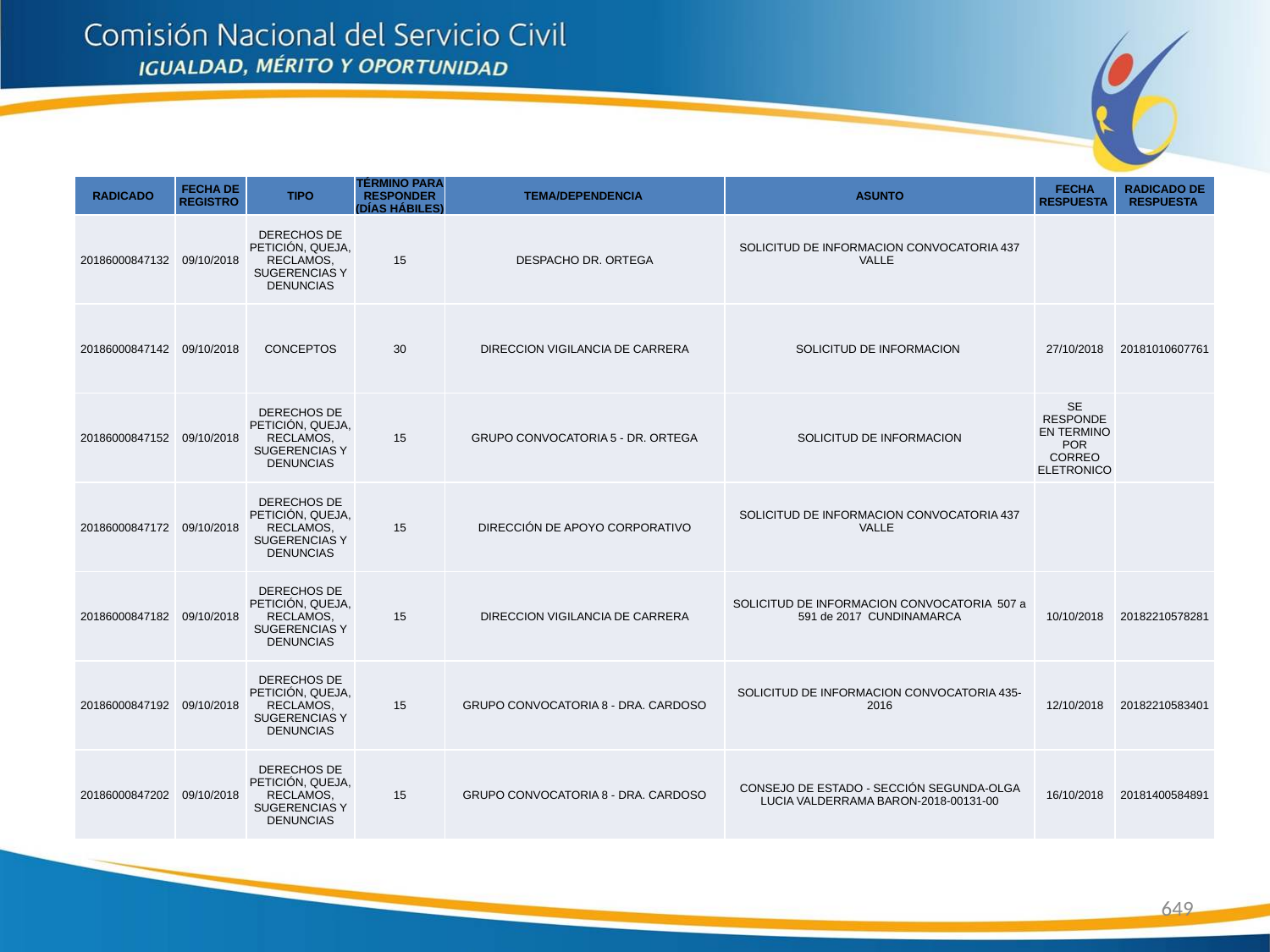

| RADICADO | FECHA DE REGISTRO | TIPO | TÉRMINO PARA RESPONDER (DÍAS HÁBILES) | TEMA/DEPENDENCIA | ASUNTO | FECHA RESPUESTA | RADICADO DE RESPUESTA |
| --- | --- | --- | --- | --- | --- | --- | --- |
| 20186000847132 | 09/10/2018 | DERECHOS DE PETICIÓN, QUEJA, RECLAMOS, SUGERENCIAS Y DENUNCIAS | 15 | DESPACHO DR. ORTEGA | SOLICITUD DE INFORMACION CONVOCATORIA 437 VALLE |  |  |
| 20186000847142 | 09/10/2018 | CONCEPTOS | 30 | DIRECCION VIGILANCIA DE CARRERA | SOLICITUD DE INFORMACION | 27/10/2018 | 20181010607761 |
| 20186000847152 | 09/10/2018 | DERECHOS DE PETICIÓN, QUEJA, RECLAMOS, SUGERENCIAS Y DENUNCIAS | 15 | GRUPO CONVOCATORIA 5 - DR. ORTEGA | SOLICITUD DE INFORMACION | SE RESPONDE EN TERMINO POR CORREO ELETRONICO |  |
| 20186000847172 | 09/10/2018 | DERECHOS DE PETICIÓN, QUEJA, RECLAMOS, SUGERENCIAS Y DENUNCIAS | 15 | DIRECCIÓN DE APOYO CORPORATIVO | SOLICITUD DE INFORMACION CONVOCATORIA 437 VALLE |  |  |
| 20186000847182 | 09/10/2018 | DERECHOS DE PETICIÓN, QUEJA, RECLAMOS, SUGERENCIAS Y DENUNCIAS | 15 | DIRECCION VIGILANCIA DE CARRERA | SOLICITUD DE INFORMACION CONVOCATORIA 507 a 591 de 2017 CUNDINAMARCA | 10/10/2018 | 20182210578281 |
| 20186000847192 | 09/10/2018 | DERECHOS DE PETICIÓN, QUEJA, RECLAMOS, SUGERENCIAS Y DENUNCIAS | 15 | GRUPO CONVOCATORIA 8 - DRA. CARDOSO | SOLICITUD DE INFORMACION CONVOCATORIA 435-2016 | 12/10/2018 | 20182210583401 |
| 20186000847202 | 09/10/2018 | DERECHOS DE PETICIÓN, QUEJA, RECLAMOS, SUGERENCIAS Y DENUNCIAS | 15 | GRUPO CONVOCATORIA 8 - DRA. CARDOSO | CONSEJO DE ESTADO - SECCIÓN SEGUNDA-OLGA LUCIA VALDERRAMA BARON-2018-00131-00 | 16/10/2018 | 20181400584891 |
649